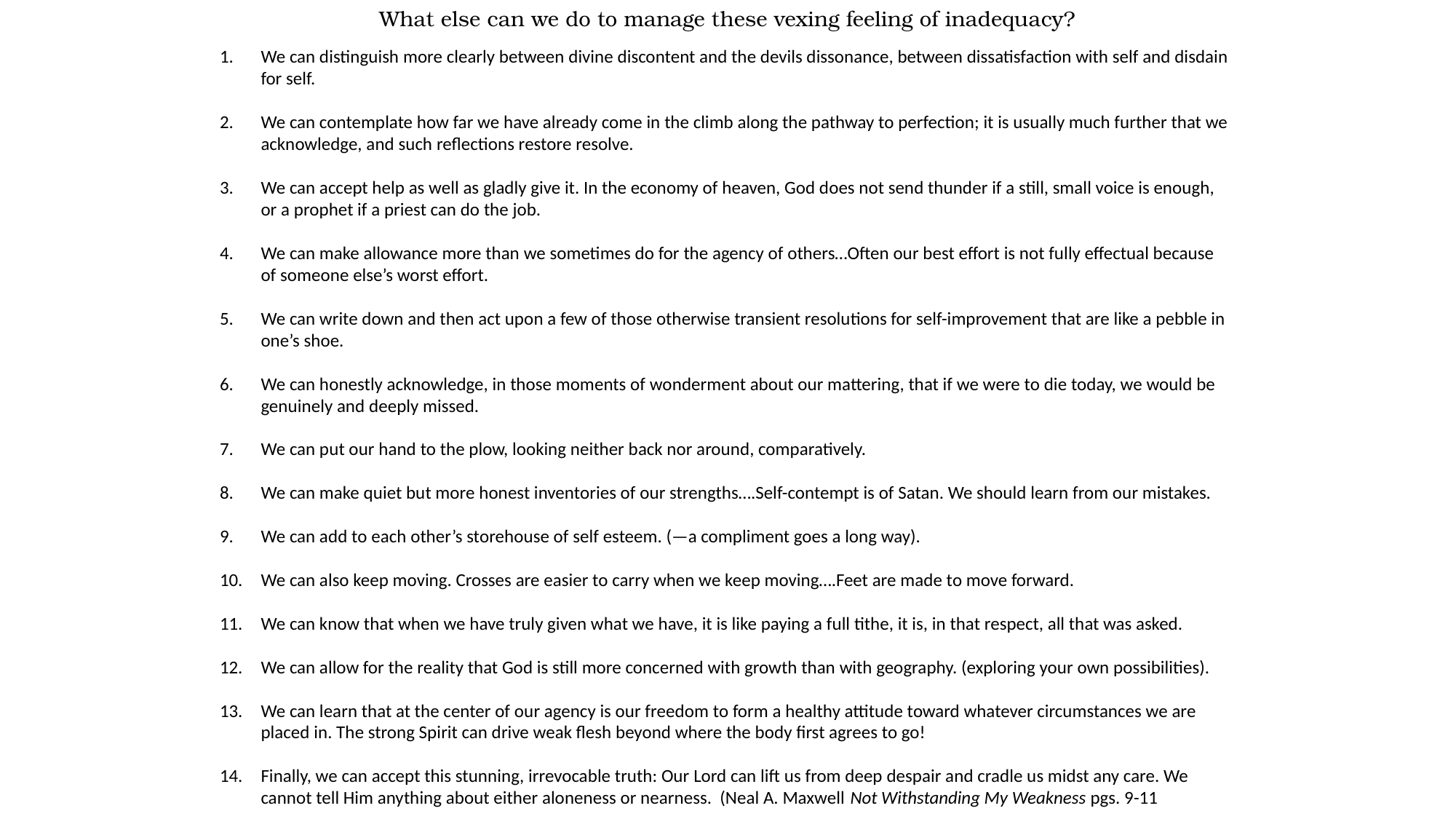

What else can we do to manage these vexing feeling of inadequacy?
We can distinguish more clearly between divine discontent and the devils dissonance, between dissatisfaction with self and disdain for self.

We can contemplate how far we have already come in the climb along the pathway to perfection; it is usually much further that we acknowledge, and such reflections restore resolve.

We can accept help as well as gladly give it. In the economy of heaven, God does not send thunder if a still, small voice is enough, or a prophet if a priest can do the job.

We can make allowance more than we sometimes do for the agency of others…Often our best effort is not fully effectual because of someone else’s worst effort.

We can write down and then act upon a few of those otherwise transient resolutions for self-improvement that are like a pebble in one’s shoe.

We can honestly acknowledge, in those moments of wonderment about our mattering, that if we were to die today, we would be genuinely and deeply missed.

We can put our hand to the plow, looking neither back nor around, comparatively.

We can make quiet but more honest inventories of our strengths….Self-contempt is of Satan. We should learn from our mistakes.

We can add to each other’s storehouse of self esteem. (—a compliment goes a long way).

We can also keep moving. Crosses are easier to carry when we keep moving….Feet are made to move forward.

We can know that when we have truly given what we have, it is like paying a full tithe, it is, in that respect, all that was asked.

We can allow for the reality that God is still more concerned with growth than with geography. (exploring your own possibilities).

We can learn that at the center of our agency is our freedom to form a healthy attitude toward whatever circumstances we are placed in. The strong Spirit can drive weak flesh beyond where the body first agrees to go!

Finally, we can accept this stunning, irrevocable truth: Our Lord can lift us from deep despair and cradle us midst any care. We cannot tell Him anything about either aloneness or nearness.  (Neal A. Maxwell Not Withstanding My Weakness pgs. 9-11